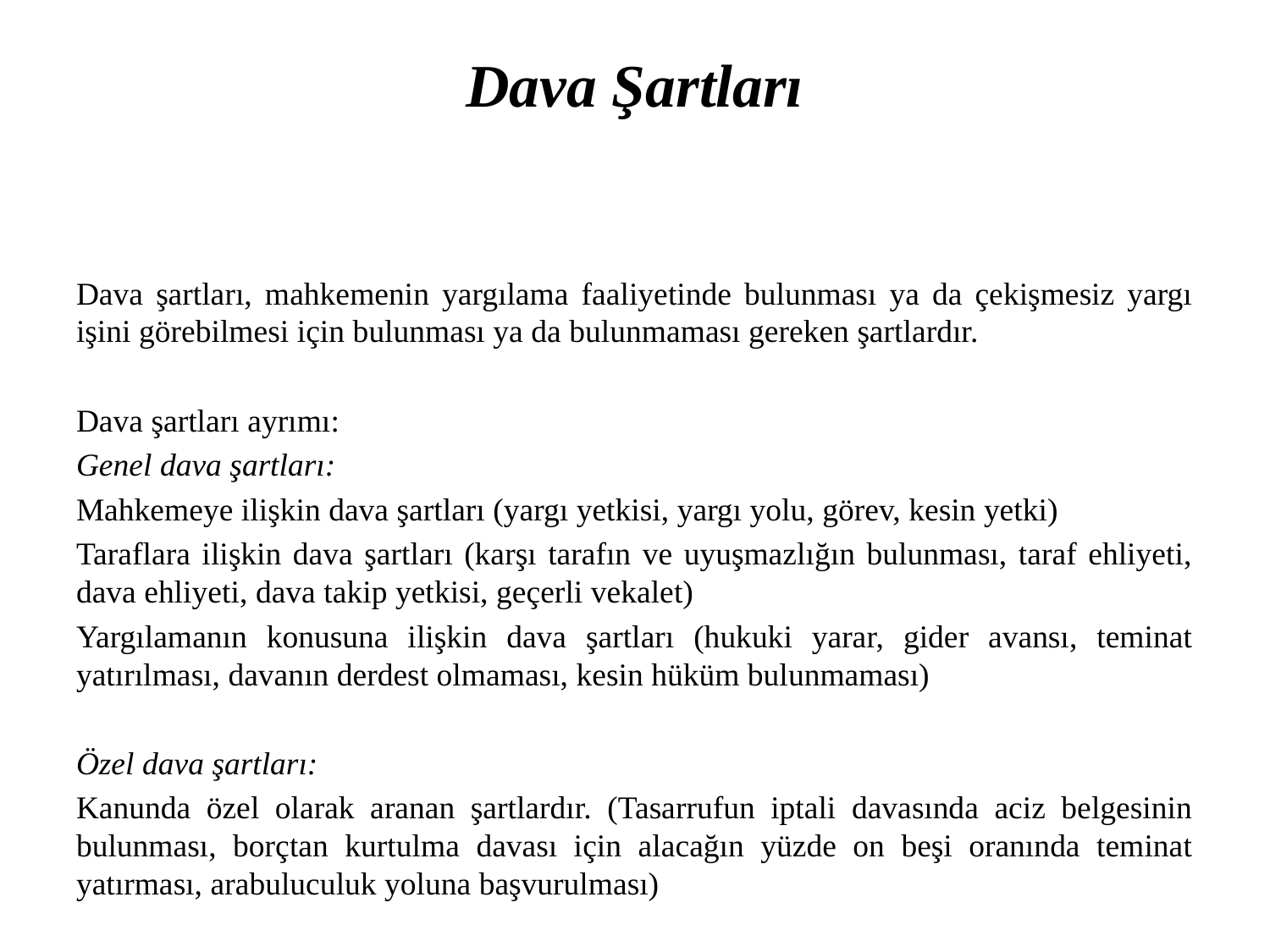

# Dava Şartları

Dava şartları, mahkemenin yargılama faaliyetinde bulunması ya da çekişmesiz yargı işini görebilmesi için bulunması ya da bulunmaması gereken şartlardır.

Dava şartları ayrımı:
Genel dava şartları:
Mahkemeye ilişkin dava şartları (yargı yetkisi, yargı yolu, görev, kesin yetki)
Taraflara ilişkin dava şartları (karşı tarafın ve uyuşmazlığın bulunması, taraf ehliyeti, dava ehliyeti, dava takip yetkisi, geçerli vekalet)
Yargılamanın konusuna ilişkin dava şartları (hukuki yarar, gider avansı, teminat yatırılması, davanın derdest olmaması, kesin hüküm bulunmaması)

Özel dava şartları:
Kanunda özel olarak aranan şartlardır. (Tasarrufun iptali davasında aciz belgesinin bulunması, borçtan kurtulma davası için alacağın yüzde on beşi oranında teminat yatırması, arabuluculuk yoluna başvurulması)